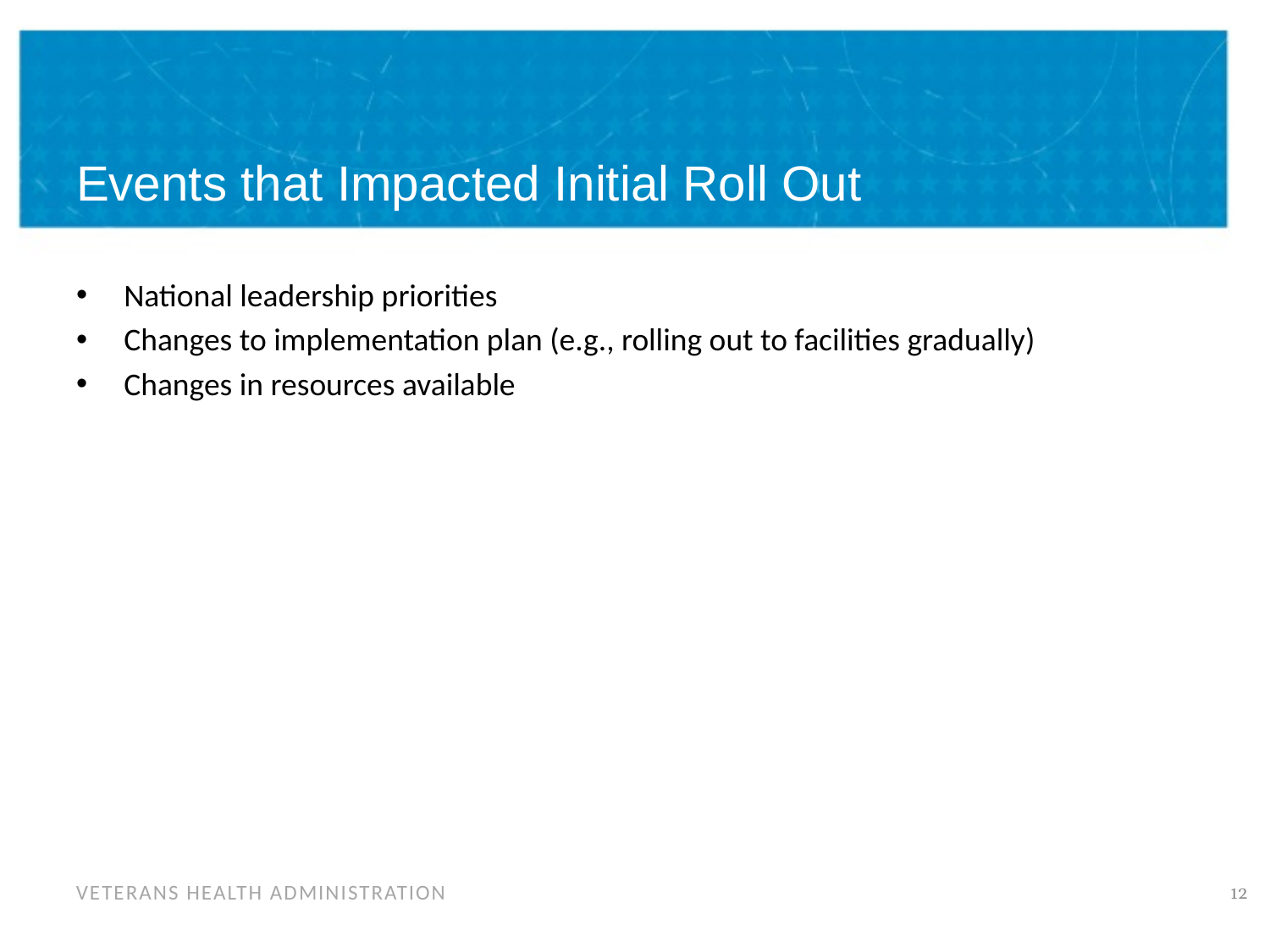

# Events that Impacted Initial Roll Out
National leadership priorities
Changes to implementation plan (e.g., rolling out to facilities gradually)
Changes in resources available

12